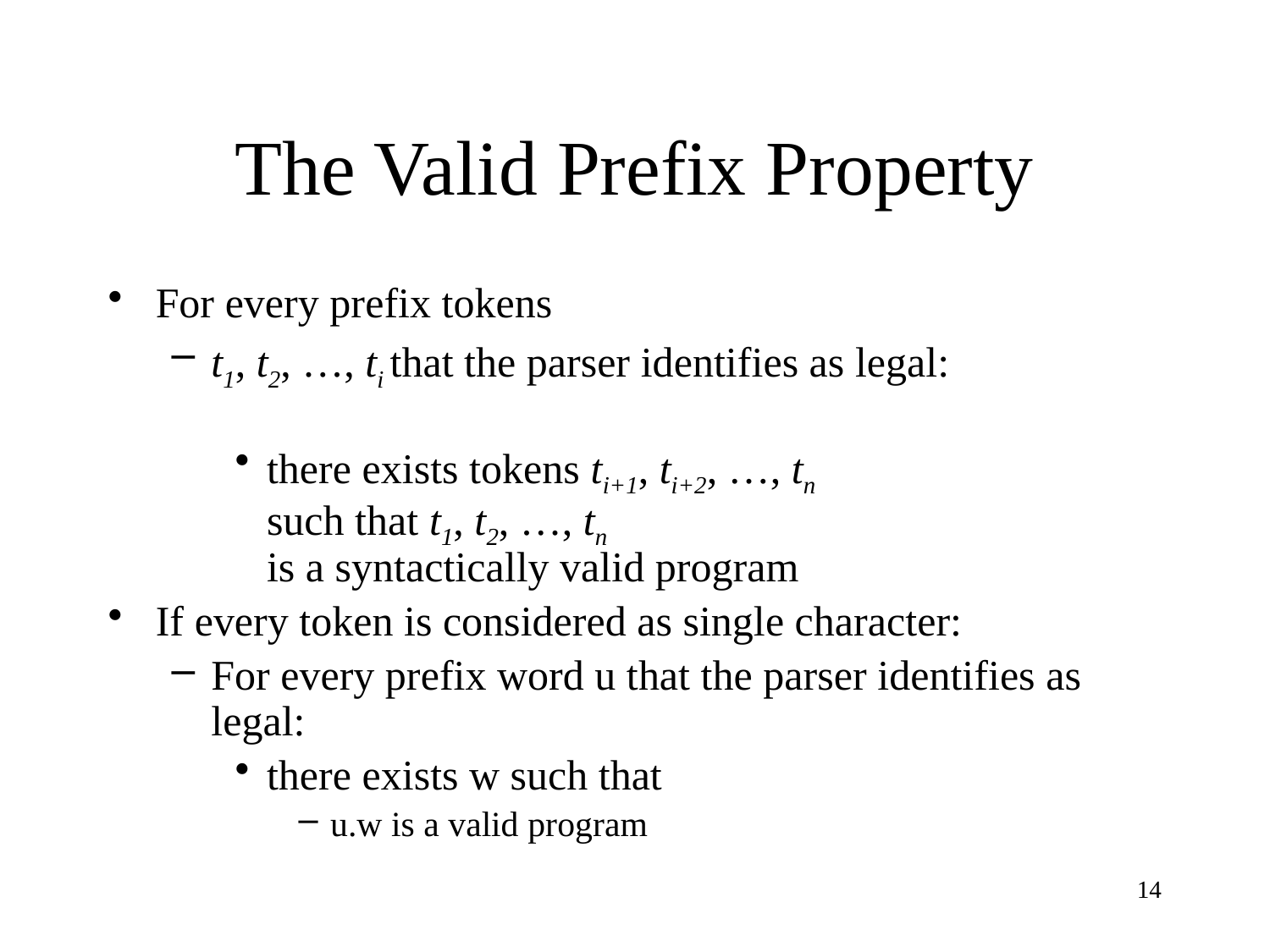

# The Valid Prefix Property
For every prefix tokens
t1, t2, …, ti that the parser identifies as legal:
there exists tokens ti+1, ti+2, …, tn
such that t1, t2, …, tn
is a syntactically valid program
If every token is considered as single character:
For every prefix word u that the parser identifies as legal:
there exists w such that
u.w is a valid program
14